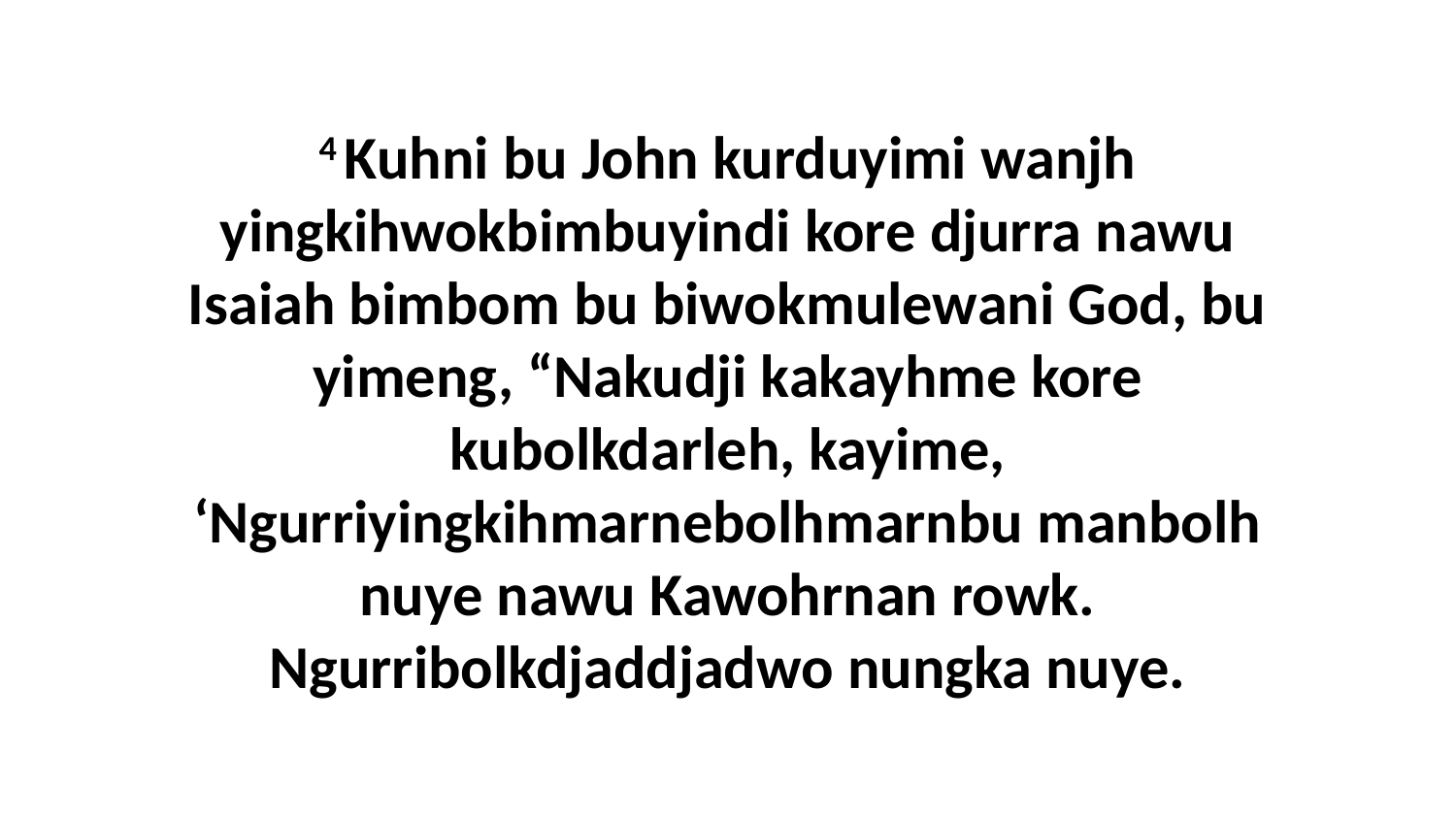

4 Kuhni bu John kurduyimi wanjh yingkihwokbimbuyindi kore djurra nawu Isaiah bimbom bu biwokmulewani God, bu yimeng, “Nakudji kakayhme kore kubolkdarleh, kayime, ‘Ngurriyingkihmarnebolhmarnbu manbolh nuye nawu Kawohrnan rowk. Ngurribolkdjaddjadwo nungka nuye.